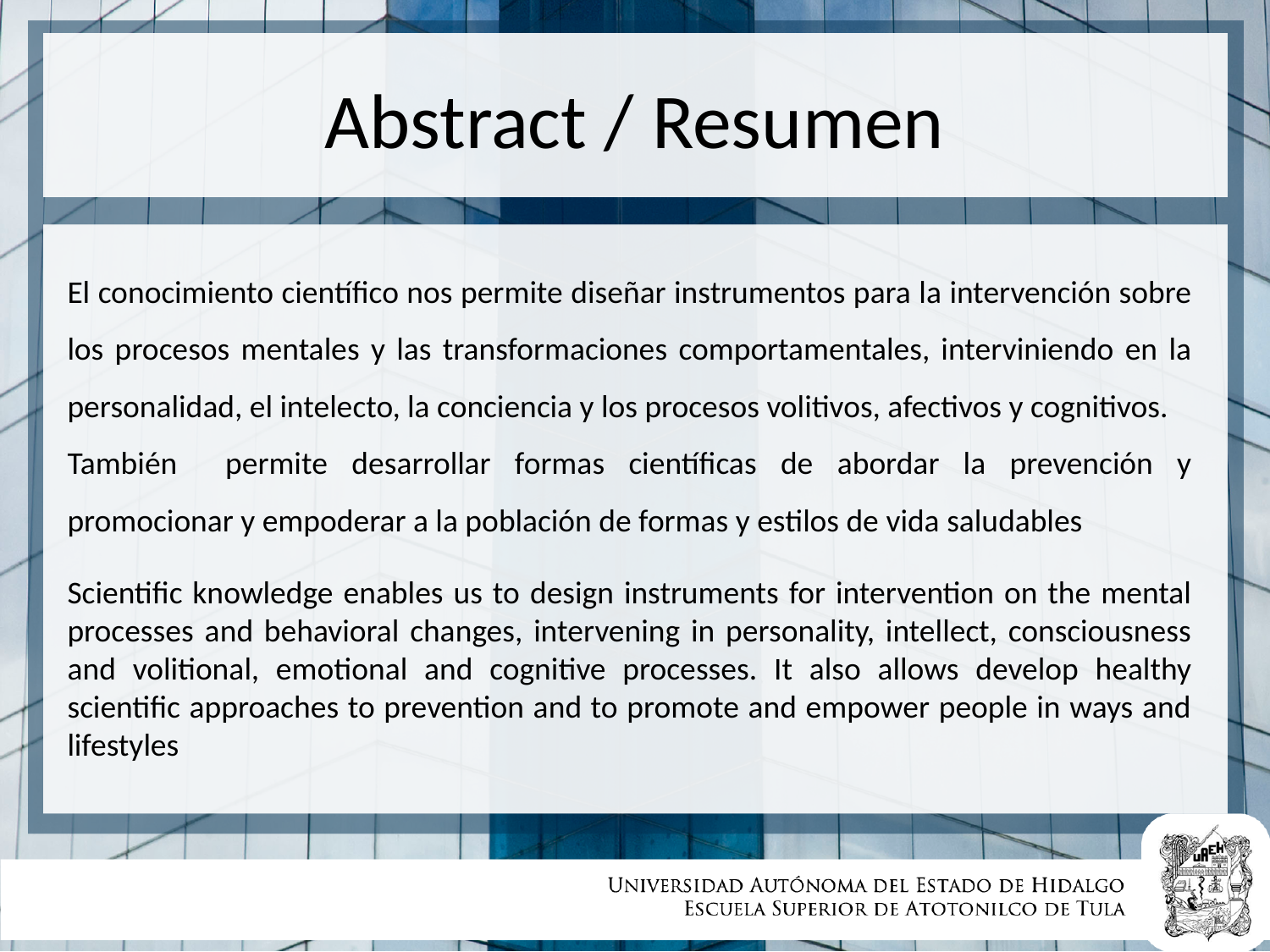

# Abstract / Resumen
El conocimiento científico nos permite diseñar instrumentos para la intervención sobre los procesos mentales y las transformaciones comportamentales, interviniendo en la personalidad, el intelecto, la conciencia y los procesos volitivos, afectivos y cognitivos.
También  permite desarrollar formas científicas de abordar la prevención y promocionar y empoderar a la población de formas y estilos de vida saludables
Scientific knowledge enables us to design instruments for intervention on the mental processes and behavioral changes, intervening in personality, intellect, consciousness and volitional, emotional and cognitive processes. It also allows develop healthy scientific approaches to prevention and to promote and empower people in ways and lifestyles